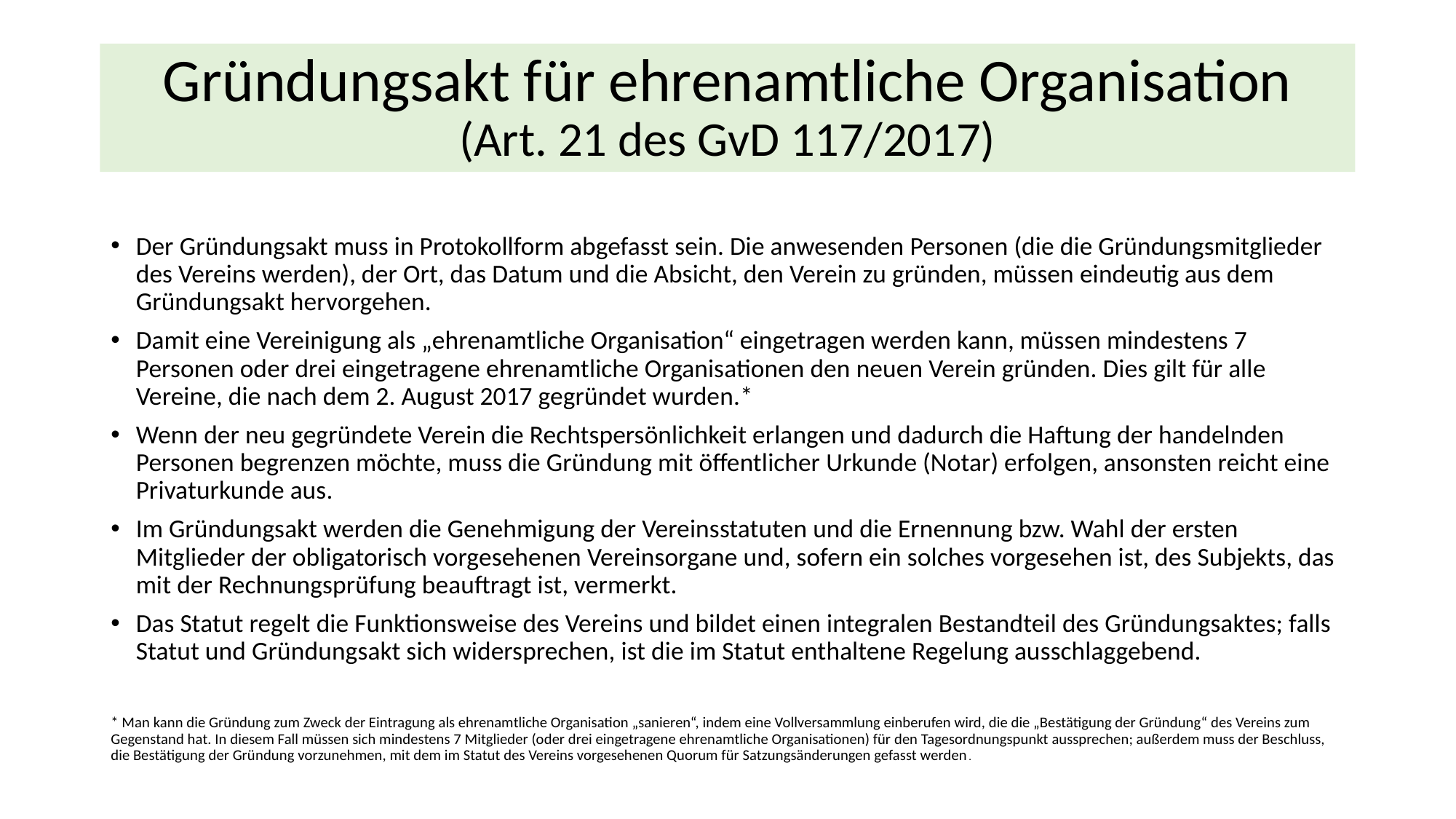

# Gründungsakt für ehrenamtliche Organisation (Art. 21 des GvD 117/2017)

Der Gründungsakt muss in Protokollform abgefasst sein. Die anwesenden Personen (die die Gründungsmitglieder des Vereins werden), der Ort, das Datum und die Absicht, den Verein zu gründen, müssen eindeutig aus dem Gründungsakt hervorgehen.
Damit eine Vereinigung als „ehrenamtliche Organisation“ eingetragen werden kann, müssen mindestens 7 Personen oder drei eingetragene ehrenamtliche Organisationen den neuen Verein gründen. Dies gilt für alle Vereine, die nach dem 2. August 2017 gegründet wurden.*
Wenn der neu gegründete Verein die Rechtspersönlichkeit erlangen und dadurch die Haftung der handelnden Personen begrenzen möchte, muss die Gründung mit öffentlicher Urkunde (Notar) erfolgen, ansonsten reicht eine Privaturkunde aus.
Im Gründungsakt werden die Genehmigung der Vereinsstatuten und die Ernennung bzw. Wahl der ersten Mitglieder der obligatorisch vorgesehenen Vereinsorgane und, sofern ein solches vorgesehen ist, des Subjekts, das mit der Rechnungsprüfung beauftragt ist, vermerkt.
Das Statut regelt die Funktionsweise des Vereins und bildet einen integralen Bestandteil des Gründungsaktes; falls Statut und Gründungsakt sich widersprechen, ist die im Statut enthaltene Regelung ausschlaggebend.

* Man kann die Gründung zum Zweck der Eintragung als ehrenamtliche Organisation „sanieren“, indem eine Vollversammlung einberufen wird, die die „Bestätigung der Gründung“ des Vereins zum Gegenstand hat. In diesem Fall müssen sich mindestens 7 Mitglieder (oder drei eingetragene ehrenamtliche Organisationen) für den Tagesordnungspunkt aussprechen; außerdem muss der Beschluss, die Bestätigung der Gründung vorzunehmen, mit dem im Statut des Vereins vorgesehenen Quorum für Satzungsänderungen gefasst werden.